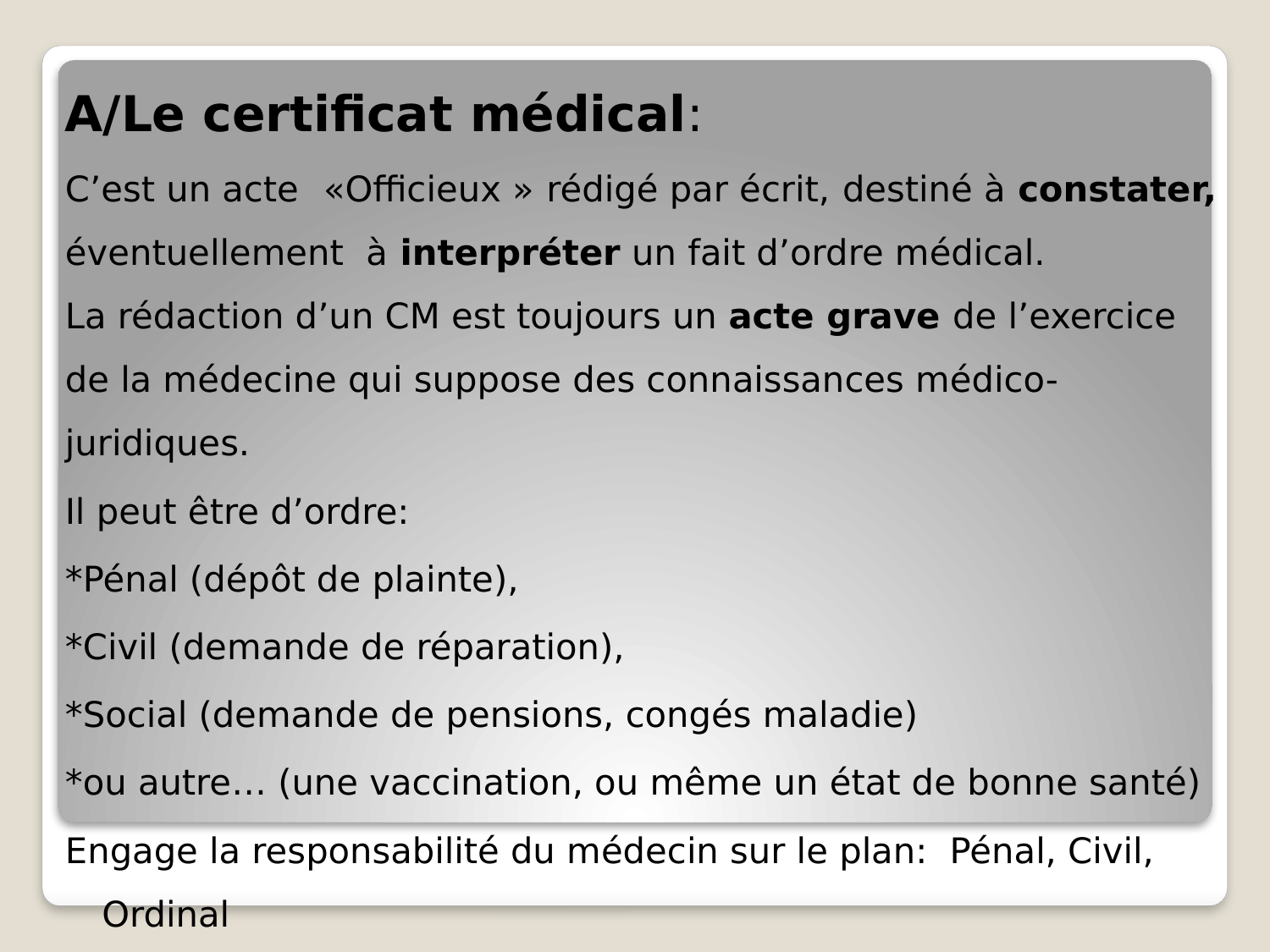

A/Le certificat médical:
C’est un acte  «Officieux » rédigé par écrit, destiné à constater, éventuellement  à interpréter un fait d’ordre médical.
La rédaction d’un CM est toujours un acte grave de l’exercice de la médecine qui suppose des connaissances médico-juridiques.
Il peut être d’ordre:
*Pénal (dépôt de plainte),
*Civil (demande de réparation),
*Social (demande de pensions, congés maladie)
*ou autre… (une vaccination, ou même un état de bonne santé)
Engage la responsabilité du médecin sur le plan:  Pénal, Civil, Ordinal